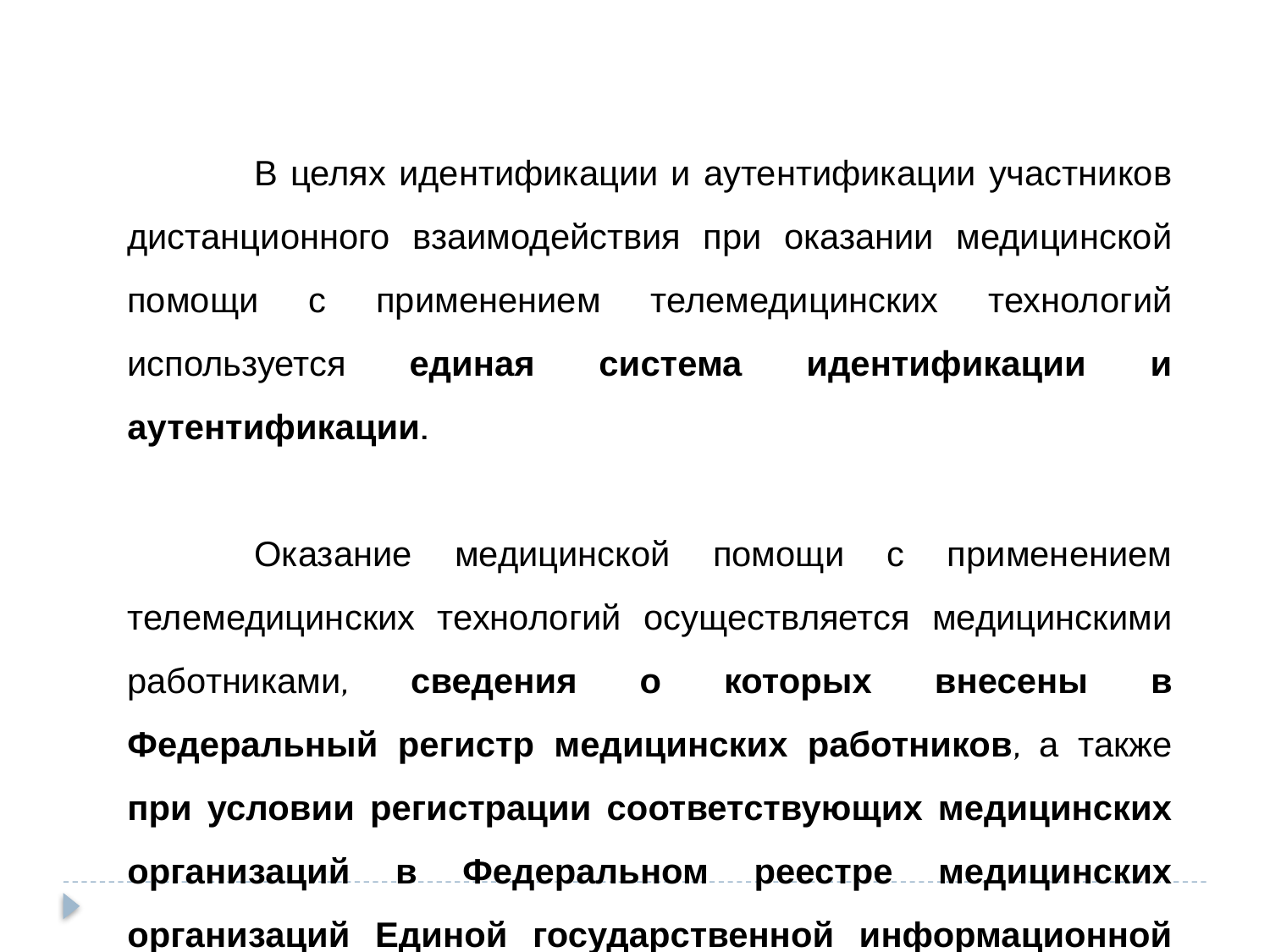

В целях идентификации и аутентификации участников дистанционного взаимодействия при оказании медицинской помощи с применением телемедицинских технологий используется единая система идентификации и аутентификации.

	Оказание медицинской помощи с применением телемедицинских технологий осуществляется медицинскими работниками, сведения о которых внесены в Федеральный регистр медицинских работников, а также при условии регистрации соответствующих медицинских организаций в Федеральном реестре медицинских организаций Единой государственной информационной системы в сфере здравоохранения.